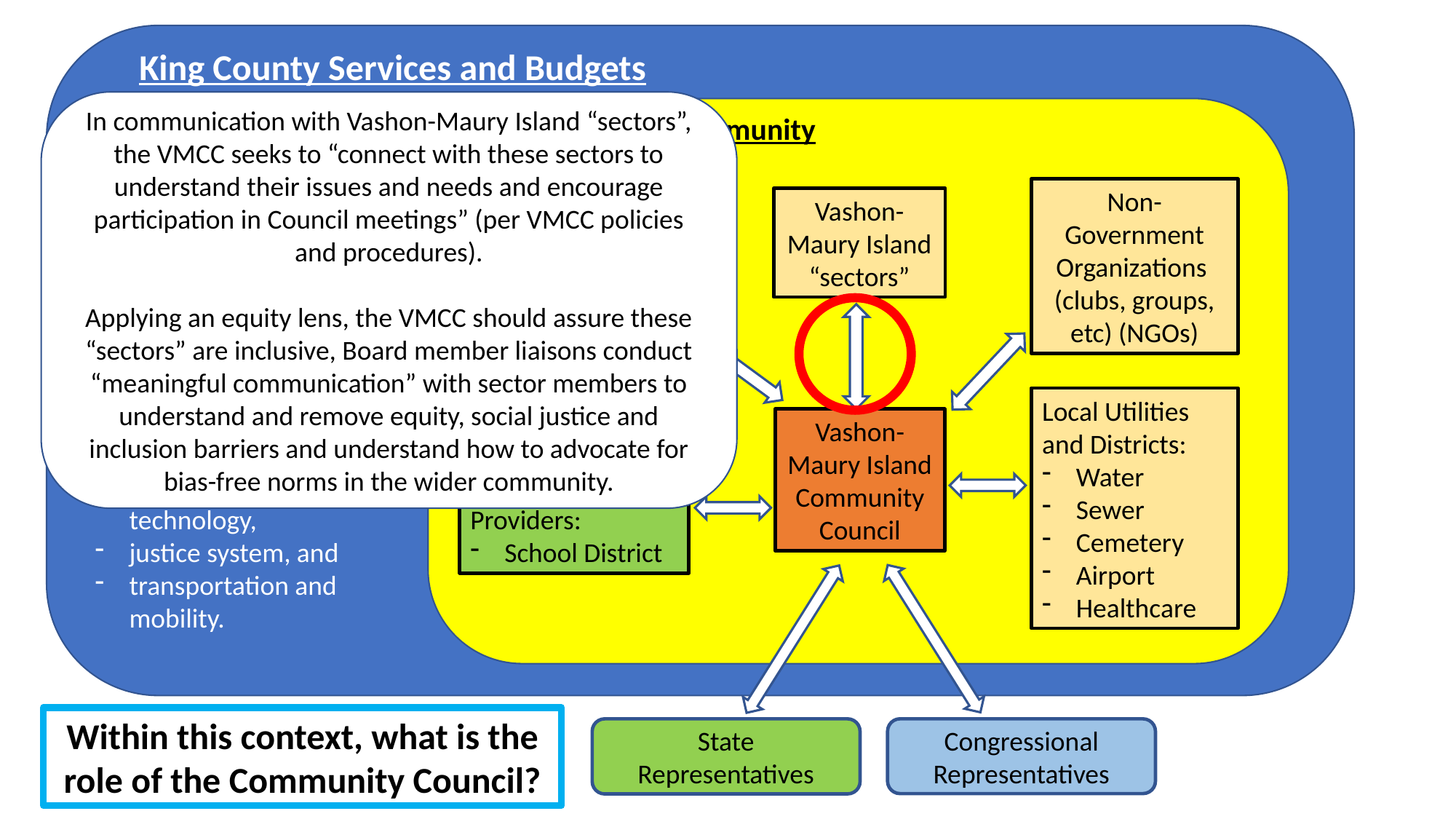

King County Services and Budgets

In communication with Vashon-Maury Island “sectors”, the VMCC seeks to “connect with these sectors to understand their issues and needs and encourage participation in Council meetings” (per VMCC policies and procedures).

Applying an equity lens, the VMCC should assure these “sectors” are inclusive, Board member liaisons conduct “meaningful communication” with sector members to understand and remove equity, social justice and inclusion barriers and understand how to advocate for bias-free norms in the wider community.
   Vashon Island Community

Determinants of equity :
child and youth development,
economic development and jobs,
environment and climate,
health and human services,
housing,
information and technology,
justice system, and
transportation and mobility.
Local King County Service Providers:
Sheriff
Fire
Parks
Outreach
Non-Government Organizations  (clubs, groups, etc) (NGOs)
Vashon-Maury Island “sectors”

Local Utilities and Districts:
Water
Sewer
Cemetery
Airport
Healthcare
Vashon-Maury Island Community Council

Local State Service Providers:
School District

Within this context, what is the role of the Community Council?
State Representatives
Congressional Representatives